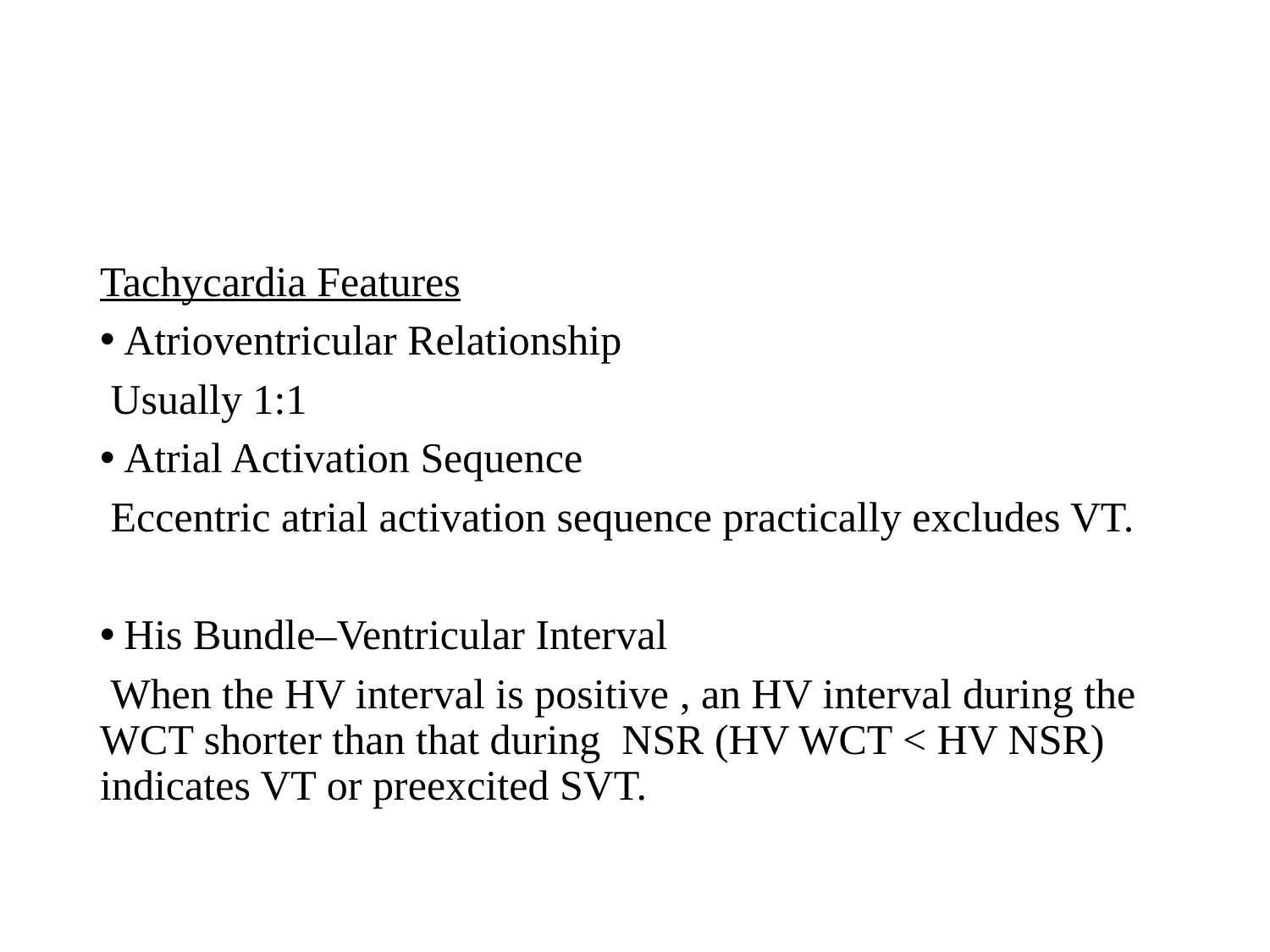

#
Tachycardia Features
Atrioventricular Relationship
 Usually 1:1
Atrial Activation Sequence
 Eccentric atrial activation sequence practically excludes VT.

His Bundle–Ventricular Interval
 When the HV interval is positive , an HV interval during the    WCT shorter than that during  NSR (HV WCT < HV NSR) indicates VT or preexcited SVT.